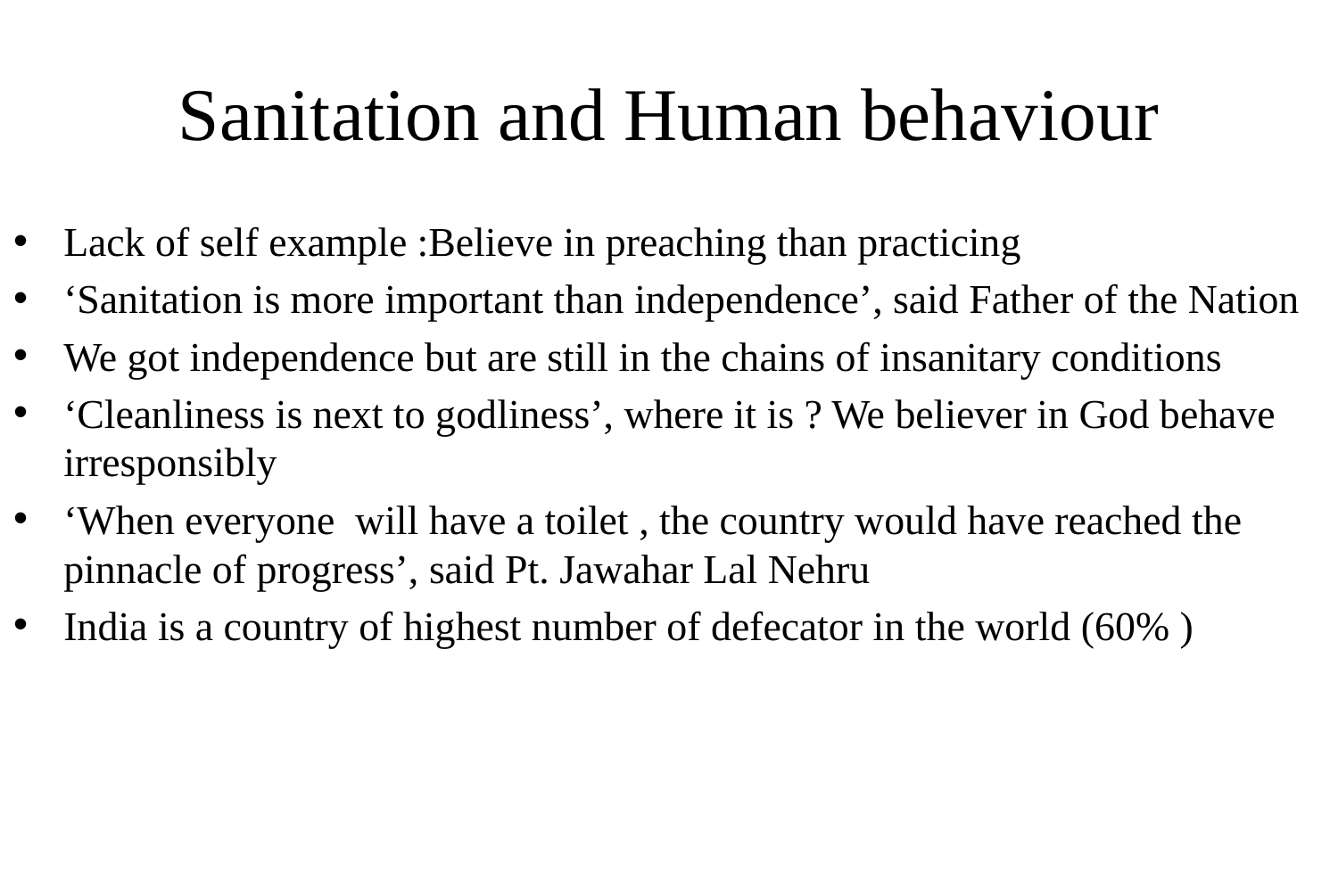

# Sanitation and Human behaviour
Lack of self example :Believe in preaching than practicing
‘Sanitation is more important than independence’, said Father of the Nation
We got independence but are still in the chains of insanitary conditions
‘Cleanliness is next to godliness’, where it is ? We believer in God behave   irresponsibly
‘When everyone  will have a toilet , the country would have reached the pinnacle of progress’, said Pt. Jawahar Lal Nehru
India is a country of highest number of defecator in the world (60% )